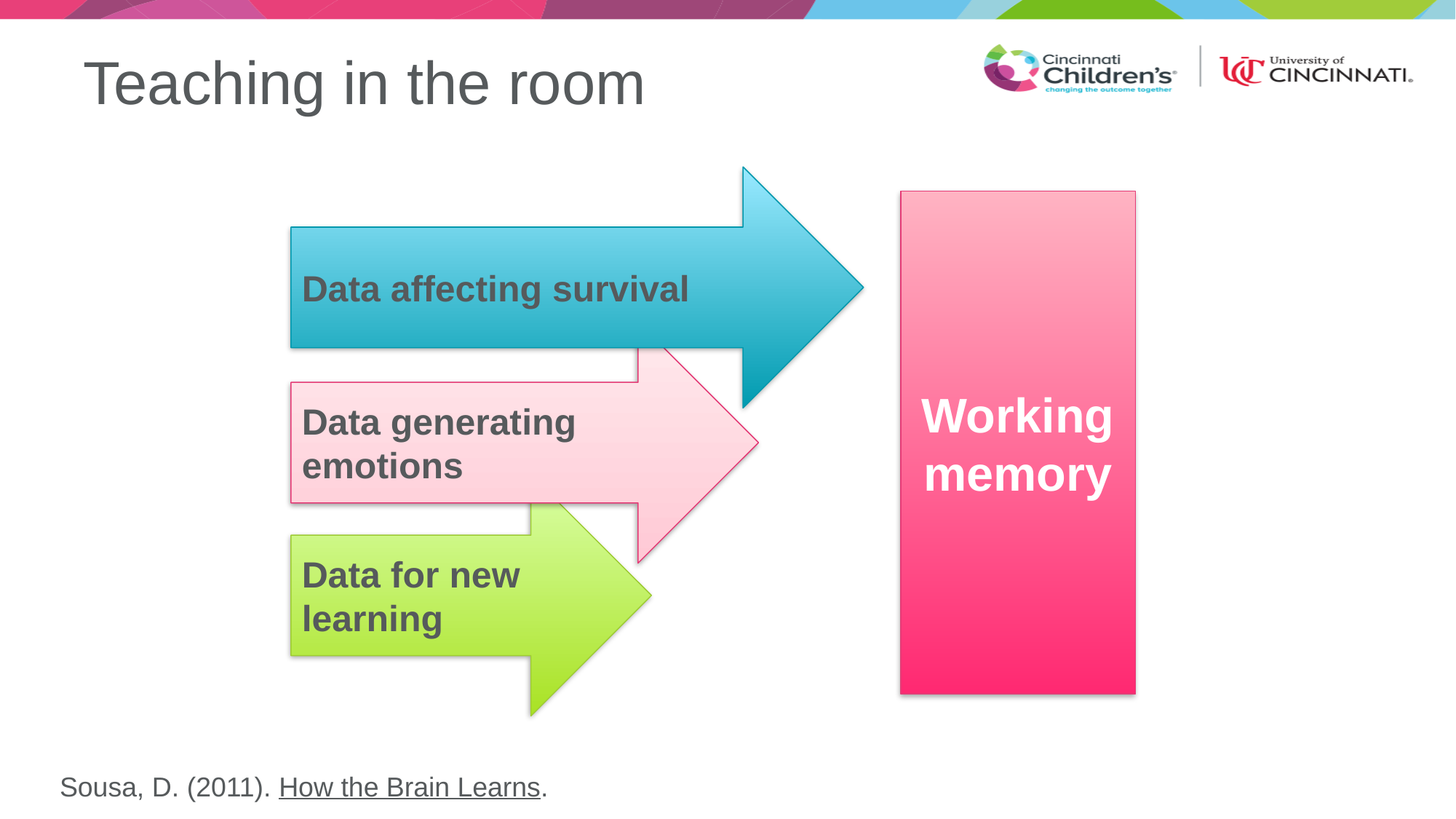

# Teaching in the room
Data affecting survival
Working memory
Data generating emotions
Data for new learning
Sousa, D. (2011). How the Brain Learns.